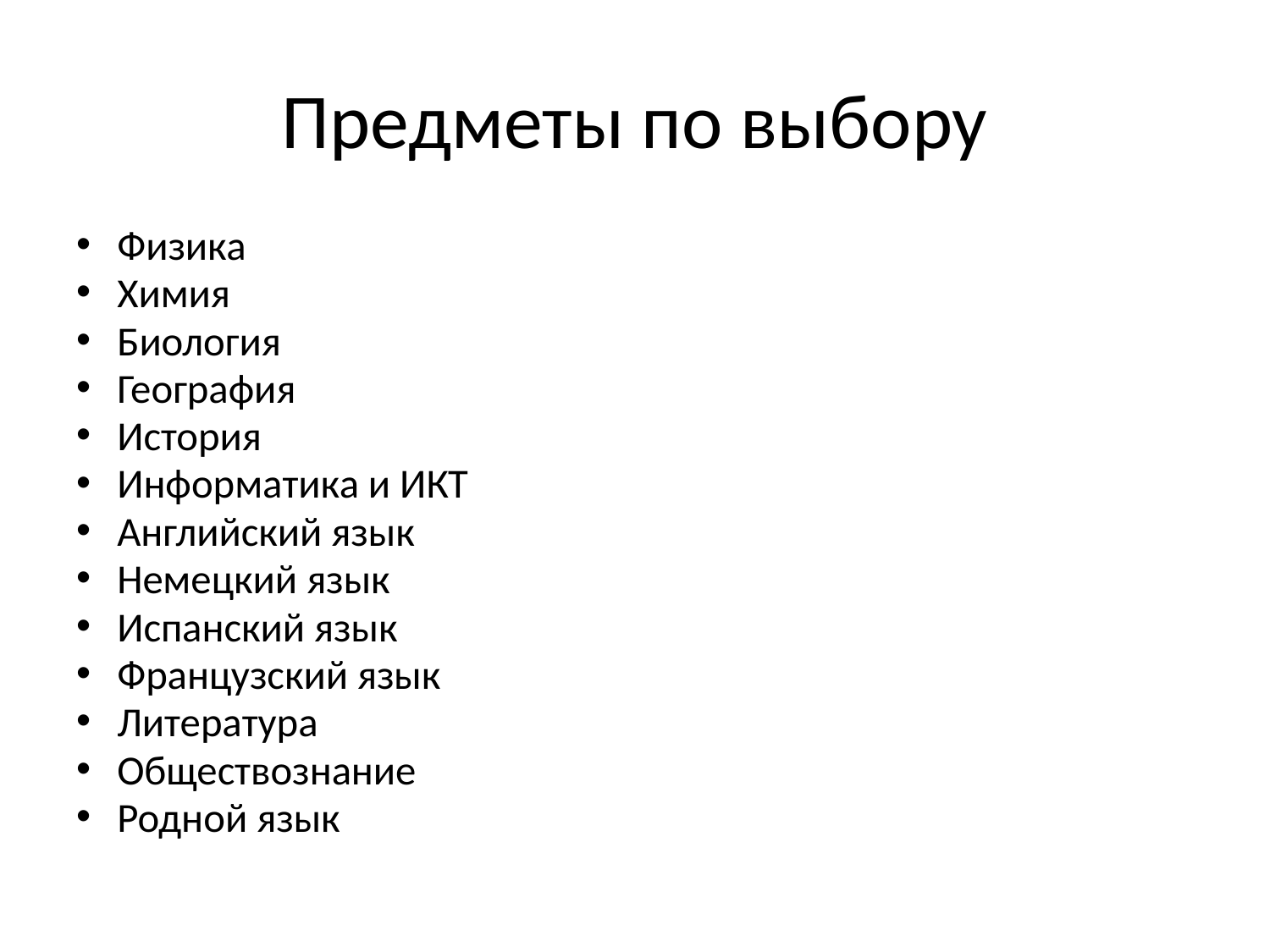

# Предметы по выбору
Физика
Химия
Биология
География
История
Информатика и ИКТ
Английский язык
Немецкий язык
Испанский язык
Французский язык
Литература
Обществознание
Родной язык